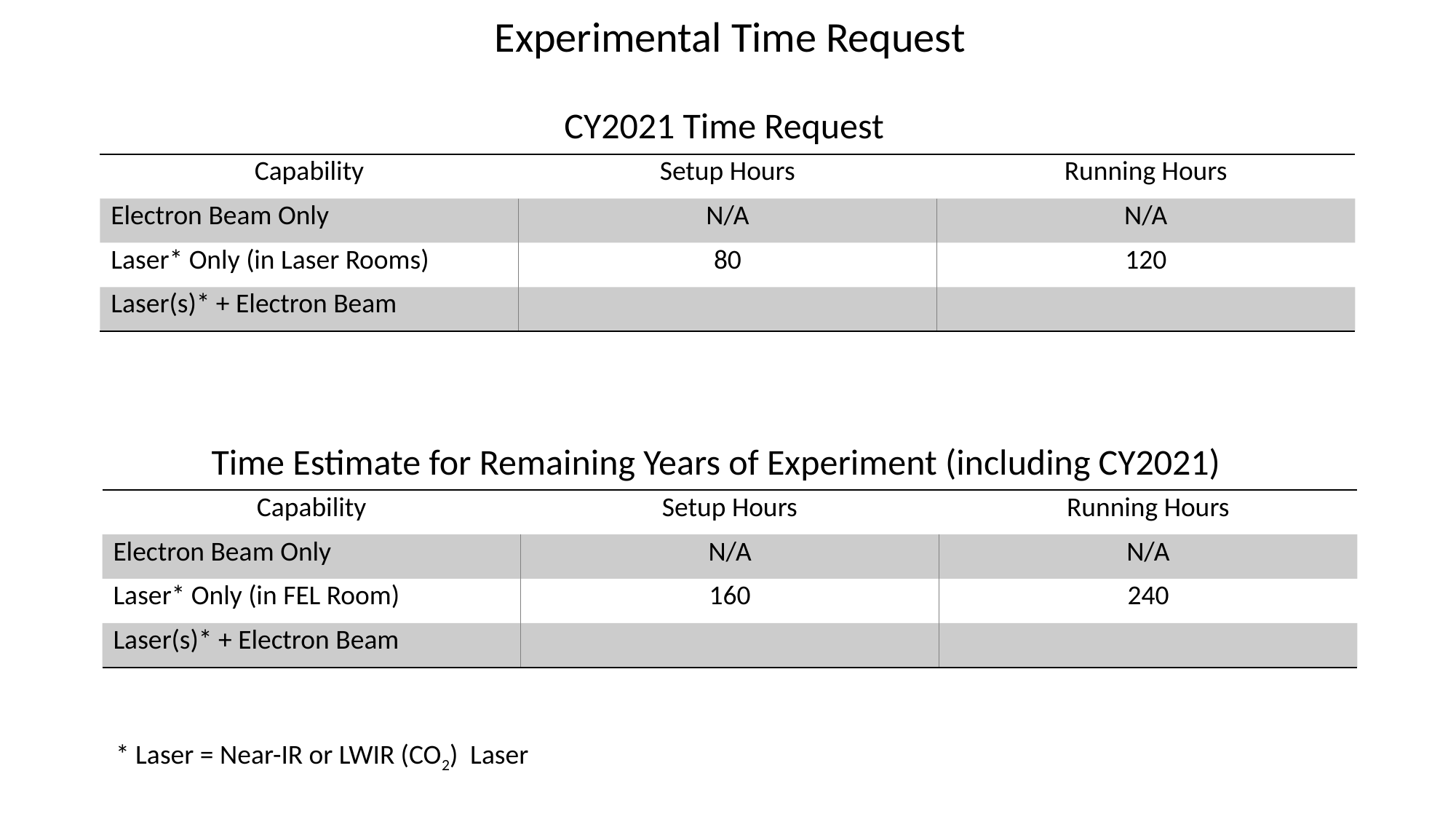

# Experimental Time Request
CY2021 Time Request
| Capability | Setup Hours | Running Hours |
| --- | --- | --- |
| Electron Beam Only | N/A | N/A |
| Laser\* Only (in Laser Rooms) | 80 | 120 |
| Laser(s)\* + Electron Beam |  |  |
Time Estimate for Remaining Years of Experiment (including CY2021)
| Capability | Setup Hours | Running Hours |
| --- | --- | --- |
| Electron Beam Only | N/A | N/A |
| Laser\* Only (in FEL Room) | 160 | 240 |
| Laser(s)\* + Electron Beam |  |  |
* Laser = Near-IR or LWIR (CO2)  Laser